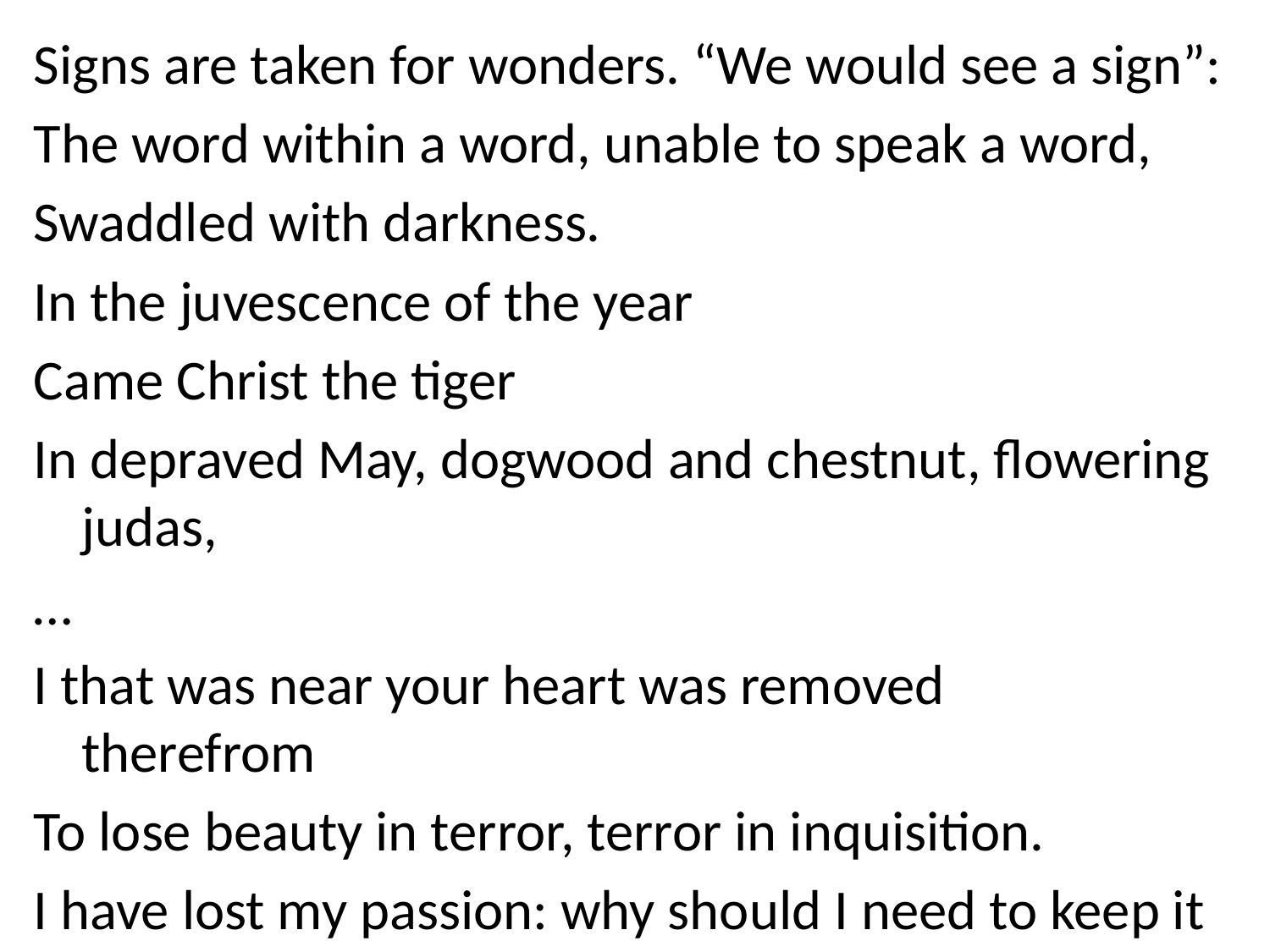

# Signs are taken for wonders. “We would see a sign”:
The word within a word, unable to speak a word,
Swaddled with darkness.
In the juvescence of the year
Came Christ the tiger
In depraved May, dogwood and chestnut, flowering judas,
…
I that was near your heart was removed therefrom
To lose beauty in terror, terror in inquisition.
I have lost my passion: why should I need to keep it
Since what is kept must be adulterated?
I have lost my sight, smell, hearing, taste and touch:
How should I use it for your closer contact?